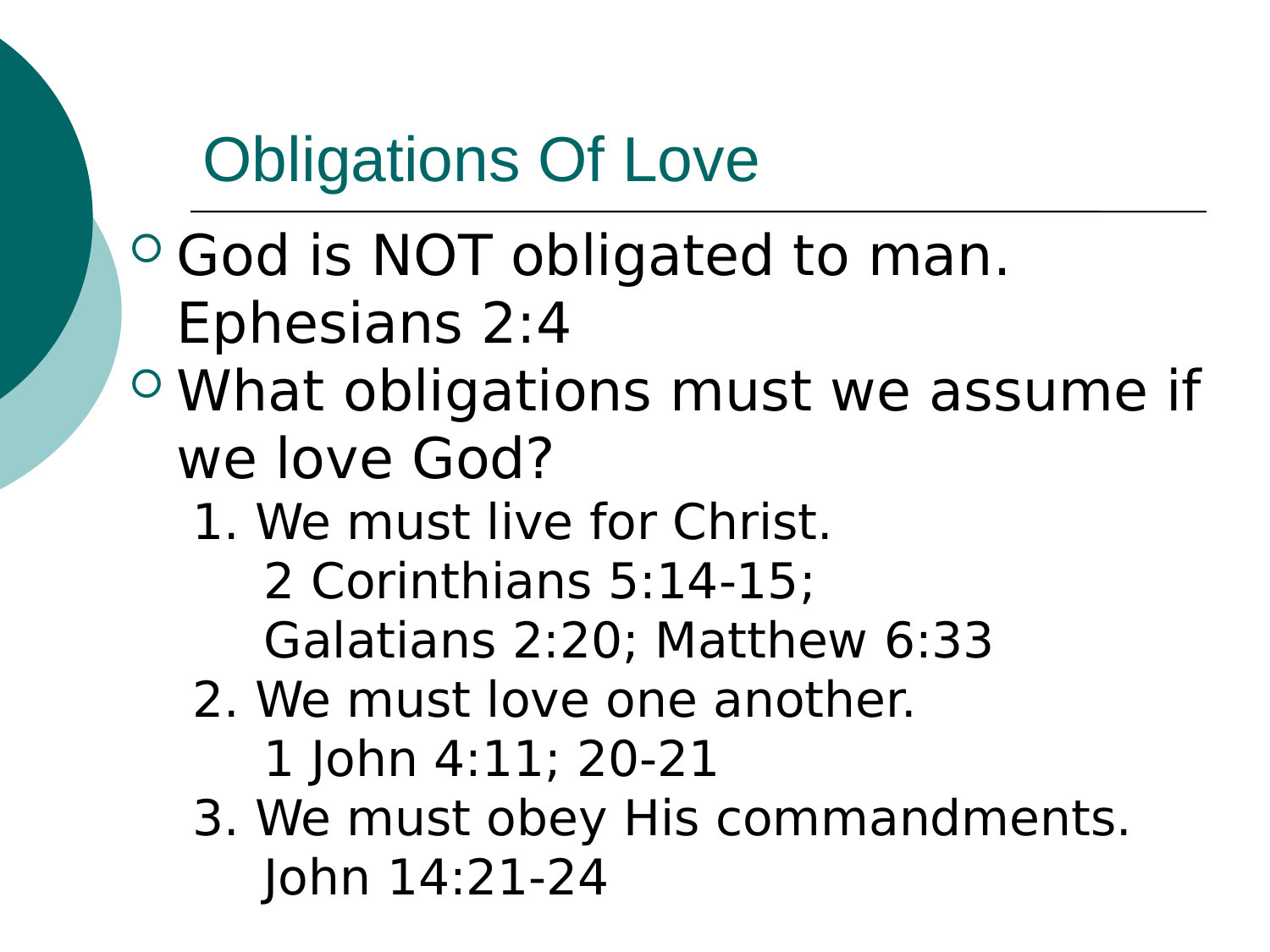

# Obligations Of Love
God is NOT obligated to man.
Ephesians 2:4
What obligations must we assume if we love God?
1. We must live for Christ.
2 Corinthians 5:14-15;
Galatians 2:20; Matthew 6:33
2. We must love one another.
1 John 4:11; 20-21
3. We must obey His commandments.
John 14:21-24